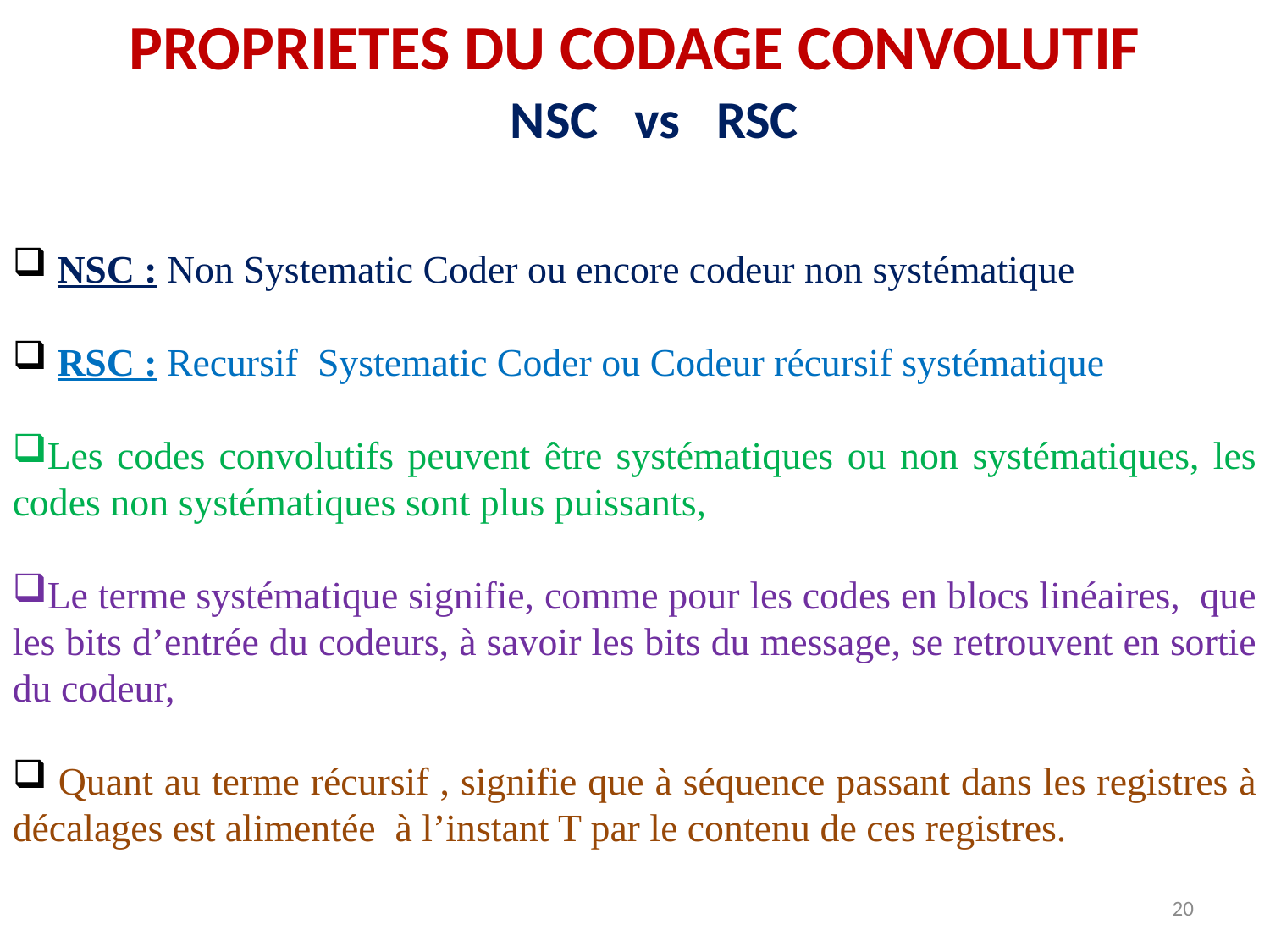

PROPRIETES DU CODAGE CONVOLUTIF
NSC   vs   RSC
 NSC : Non Systematic Coder ou encore codeur non systématique

 RSC : Recursif  Systematic Coder ou Codeur récursif systématique

Les codes convolutifs peuvent être systématiques ou non systématiques, les codes non systématiques sont plus puissants,

Le terme systématique signifie, comme pour les codes en blocs linéaires,  que les bits d’entrée du codeurs, à savoir les bits du message, se retrouvent en sortie du codeur,

 Quant au terme récursif , signifie que à séquence passant dans les registres à décalages est alimentée  à l’instant T par le contenu de ces registres.
20